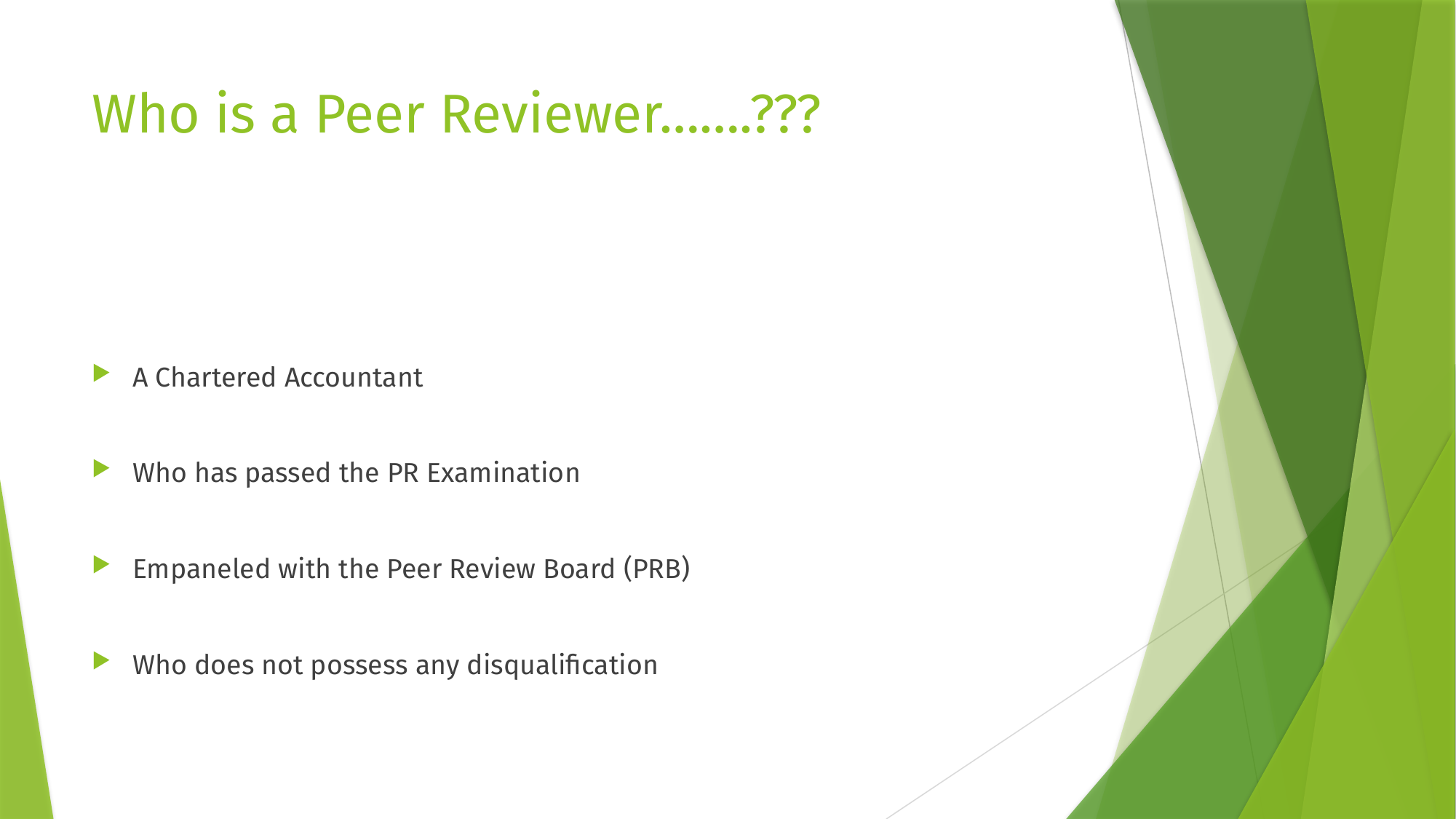

# Who is a Peer Reviewer…….???

A Chartered Accountant

Who has passed the PR Examination

Empaneled with the Peer Review Board (PRB)

Who does not possess any disqualification